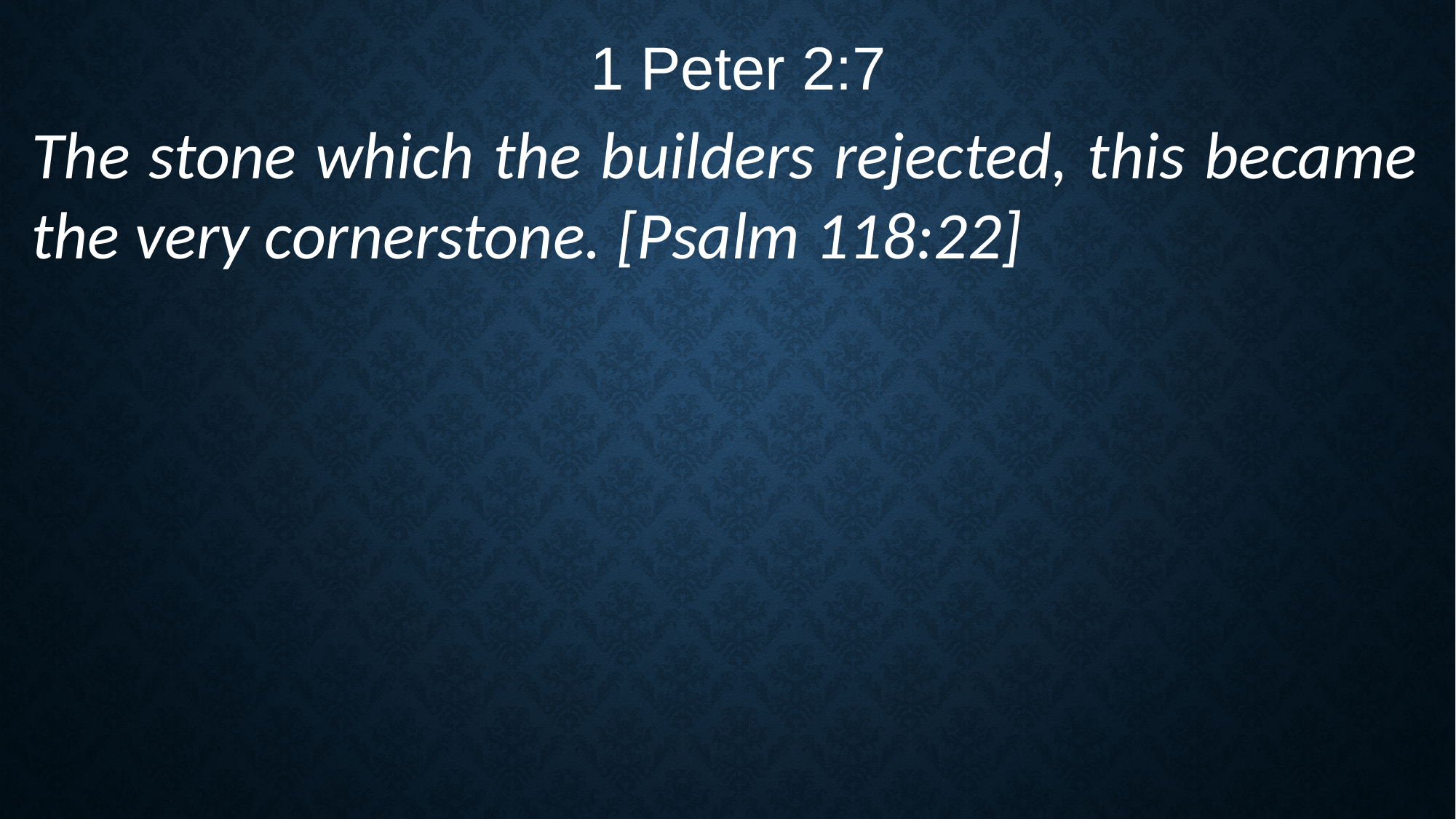

1 Peter 2:7
The stone which the builders rejected, this became the very cornerstone. [Psalm 118:22]